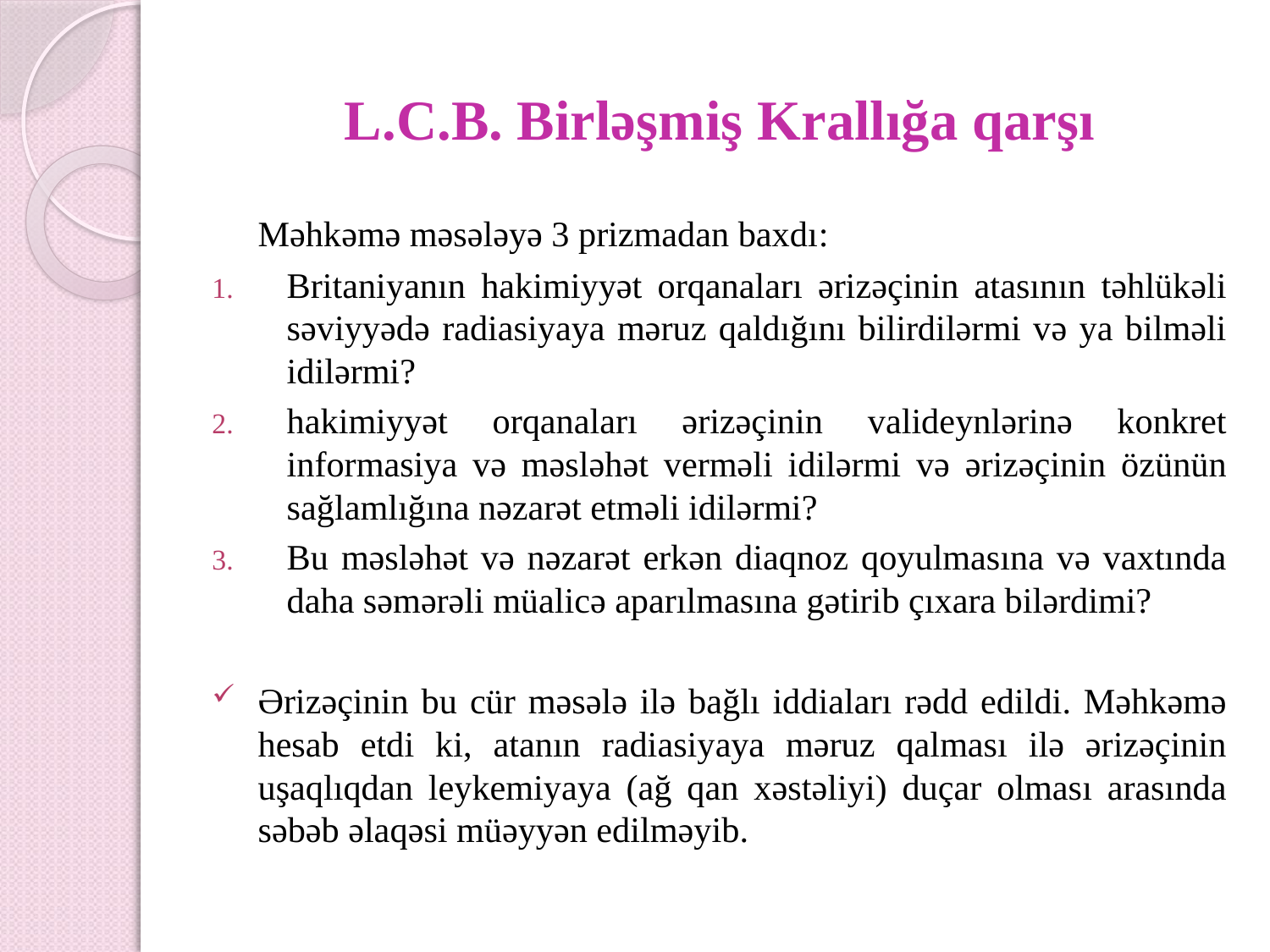

# L.C.B. Birləşmiş Krallığa qarşı
	Məhkəmə məsələyə 3 prizmadan baxdı:
Britaniyanın hakimiyyət orqanaları ərizəçinin atasının təhlükəli səviyyədə radiasiyaya məruz qaldığını bilirdilərmi və ya bilməli idilərmi?
hakimiyyət orqanaları ərizəçinin valideynlərinə konkret informasiya və məsləhət verməli idilərmi və ərizəçinin özünün sağlamlığına nəzarət etməli idilərmi?
Bu məsləhət və nəzarət erkən diaqnoz qoyulmasına və vaxtında daha səmərəli müalicə aparılmasına gətirib çıxara bilərdimi?

Ərizəçinin bu cür məsələ ilə bağlı iddiaları rədd edildi. Məhkəmə hesab etdi ki, atanın radiasiyaya məruz qalması ilə ərizəçinin uşaqlıqdan leykemiyaya (ağ qan xəstəliyi) duçar olması arasında səbəb əlaqəsi müəyyən edilməyib.